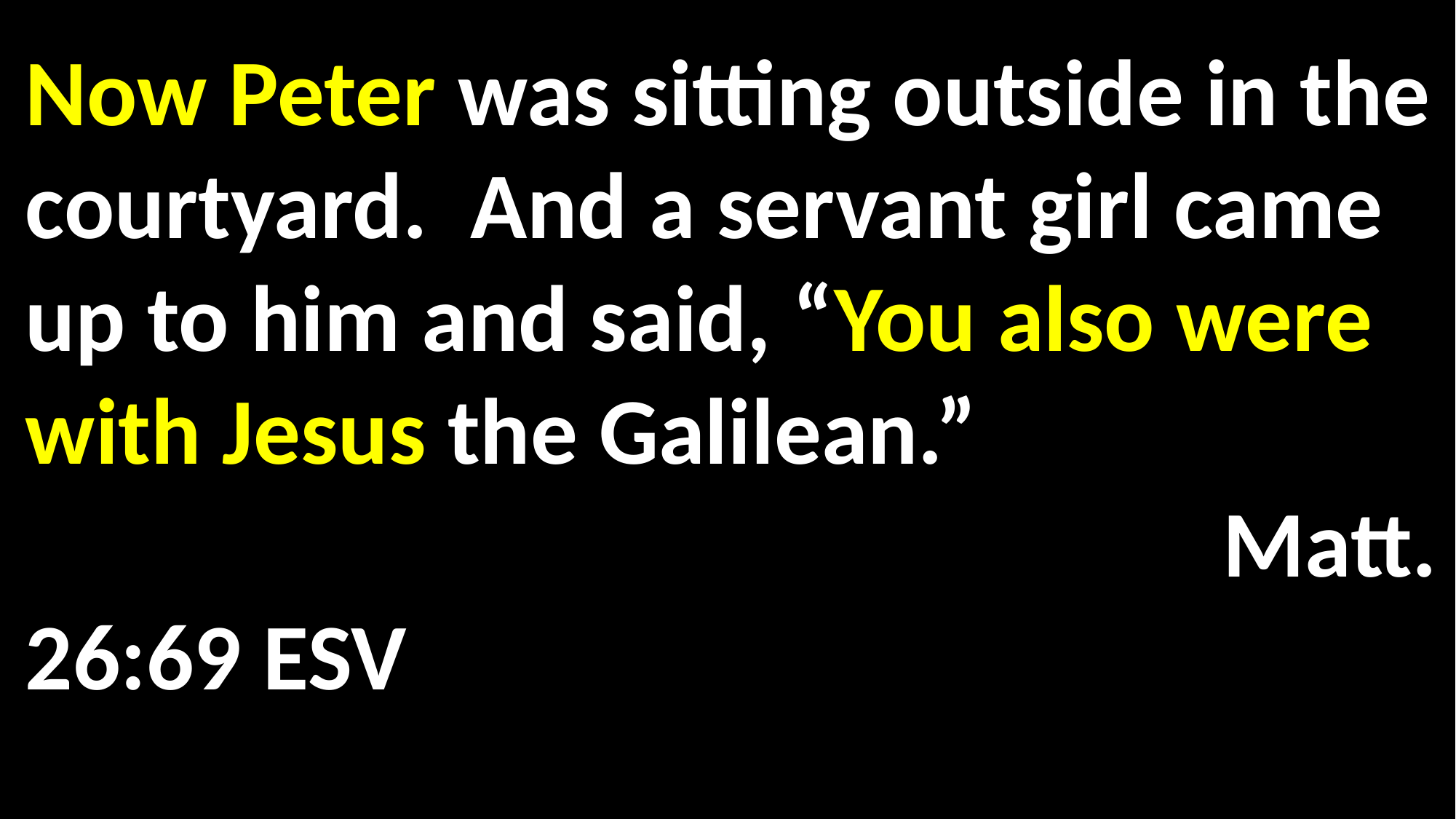

Now Peter was sitting outside in the courtyard.  And a servant girl came up to him and said, “You also were with Jesus the Galilean.” 															     Matt. 26:69 ESV